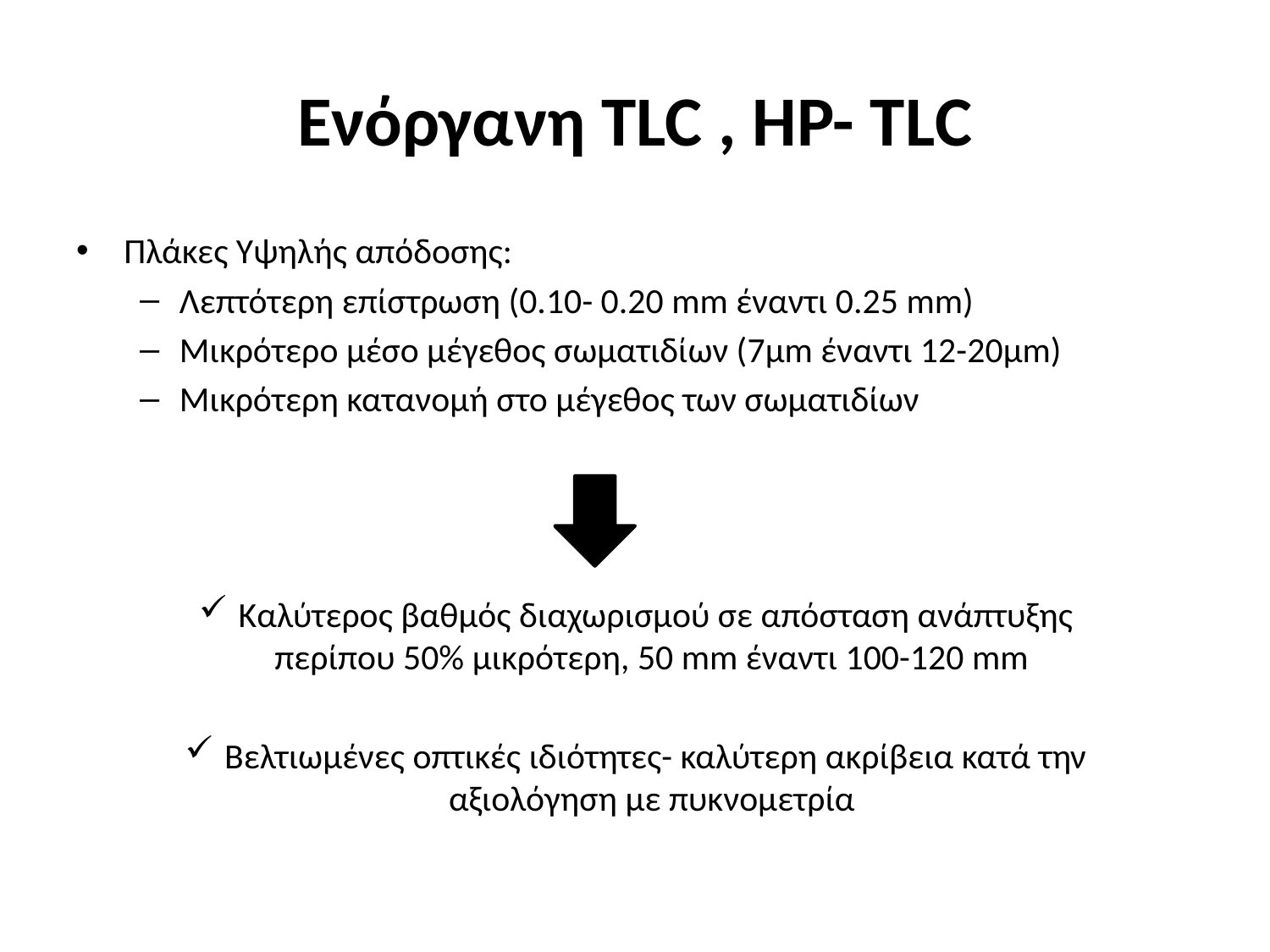

# Ενόργανη TLC , HP- TLC
Πλάκες Υψηλής απόδοσης:
Λεπτότερη επίστρωση (0.10- 0.20 mm έναντι 0.25 mm)
Μικρότερο μέσο μέγεθος σωματιδίων (7μm έναντι 12-20μm)
Μικρότερη κατανομή στο μέγεθος των σωματιδίων

Καλύτερος βαθμός διαχωρισμού σε απόσταση ανάπτυξης περίπου 50% μικρότερη, 50 mm έναντι 100-120 mm

Βελτιωμένες οπτικές ιδιότητες- καλύτερη ακρίβεια κατά την αξιολόγηση με πυκνομετρία